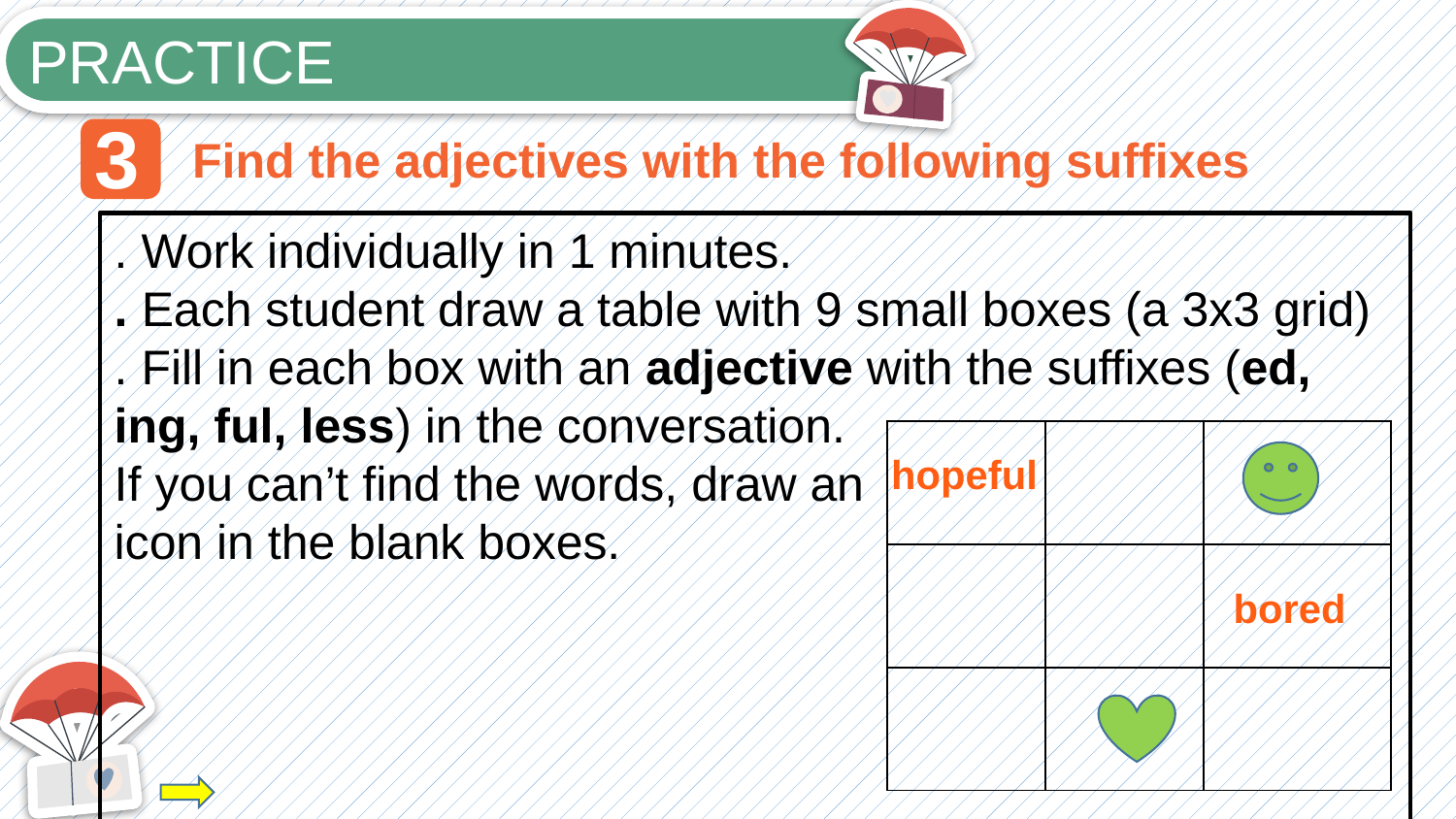

PRACTICE
3

Find the adjectives with the following suffixes
. Work individually in 1 minutes.
. Each student draw a table with 9 small boxes (a 3x3 grid)
. Fill in each box with an adjective with the suffixes (ed, ing, ful, less) in the conversation.
If you can’t find the words, draw an
icon in the blank boxes.

|  |  |  |
| --- | --- | --- |
|  |  |  |
|  |  |  |
hopeful

bored